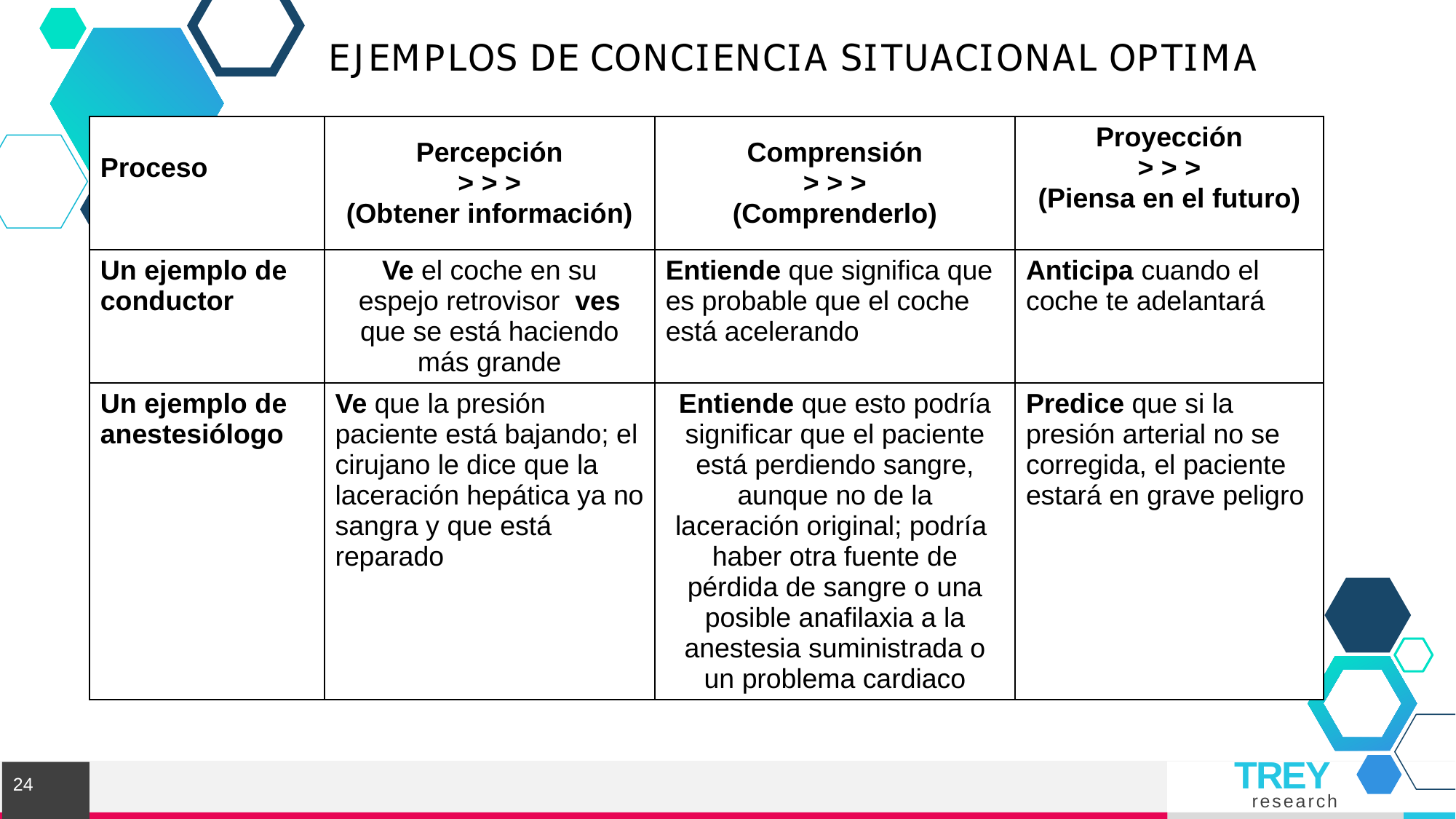

EJEMPLOS DE CONCIENCIA SITUACIONAL OPTIMA
| Proceso | Percepción > > > (Obtener información) | Comprensión > > > (Comprenderlo) | Proyección > > > (Piensa en el futuro) |
| --- | --- | --- | --- |
| Un ejemplo de conductor | Ve el coche en su espejo retrovisor ves que se está haciendo más grande | Entiende que significa que es probable que el coche está acelerando | Anticipa cuando el coche te adelantará |
| Un ejemplo de anestesiólogo | Ve que la presión paciente está bajando; el cirujano le dice que la laceración hepática ya no sangra y que está reparado | Entiende que esto podría significar que el paciente está perdiendo sangre, aunque no de la laceración original; podría haber otra fuente de pérdida de sangre o una posible anafilaxia a la anestesia suministrada o un problema cardiaco | Predice que si la presión arterial no se corregida, el paciente estará en grave peligro |
24